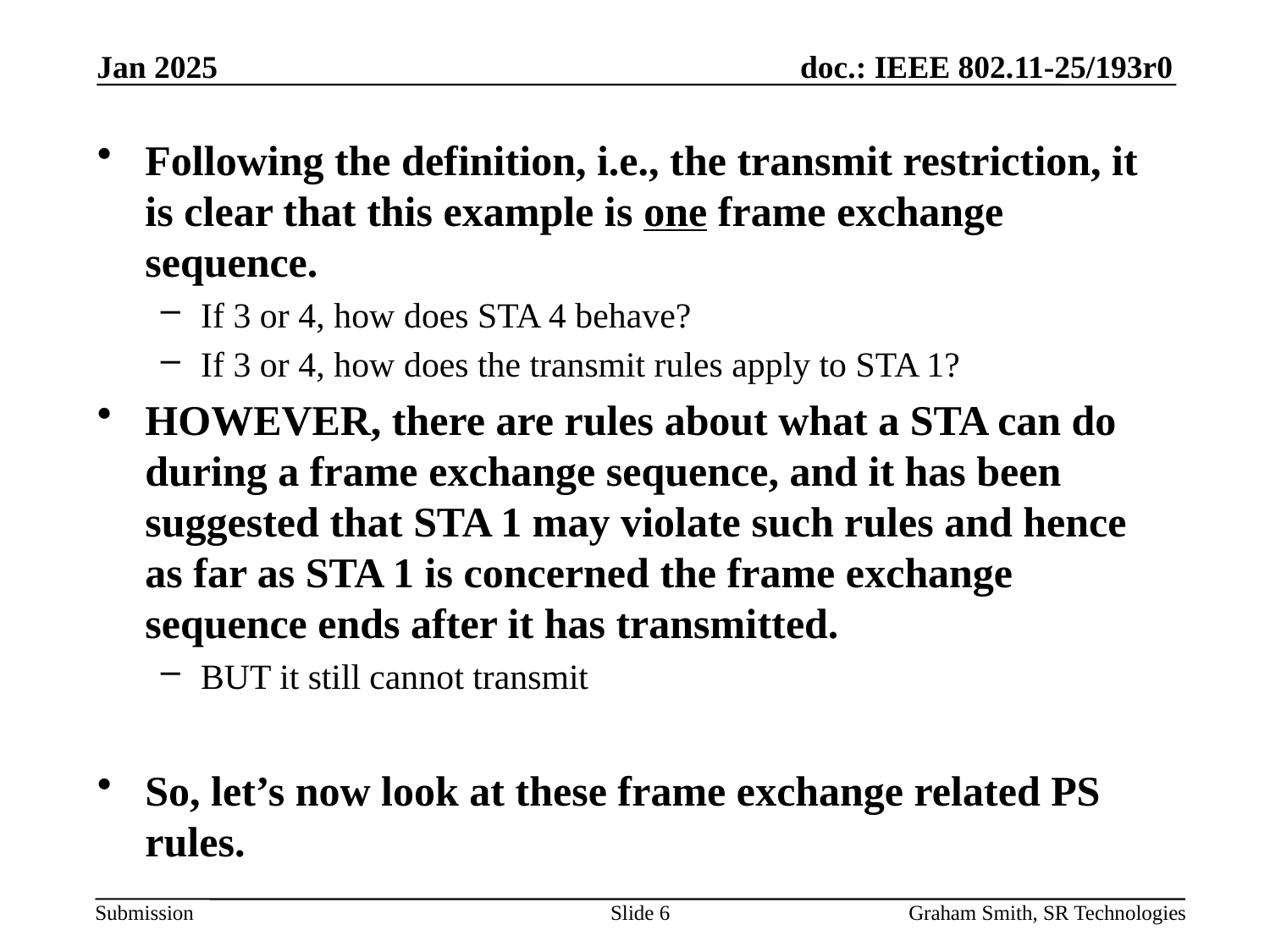

Jan 2025
Following the definition, i.e., the transmit restriction, it is clear that this example is one frame exchange sequence.
If 3 or 4, how does STA 4 behave?
If 3 or 4, how does the transmit rules apply to STA 1?
HOWEVER, there are rules about what a STA can do during a frame exchange sequence, and it has been suggested that STA 1 may violate such rules and hence as far as STA 1 is concerned the frame exchange sequence ends after it has transmitted.
BUT it still cannot transmit

So, let’s now look at these frame exchange related PS rules.
Slide 6
Graham Smith, SR Technologies